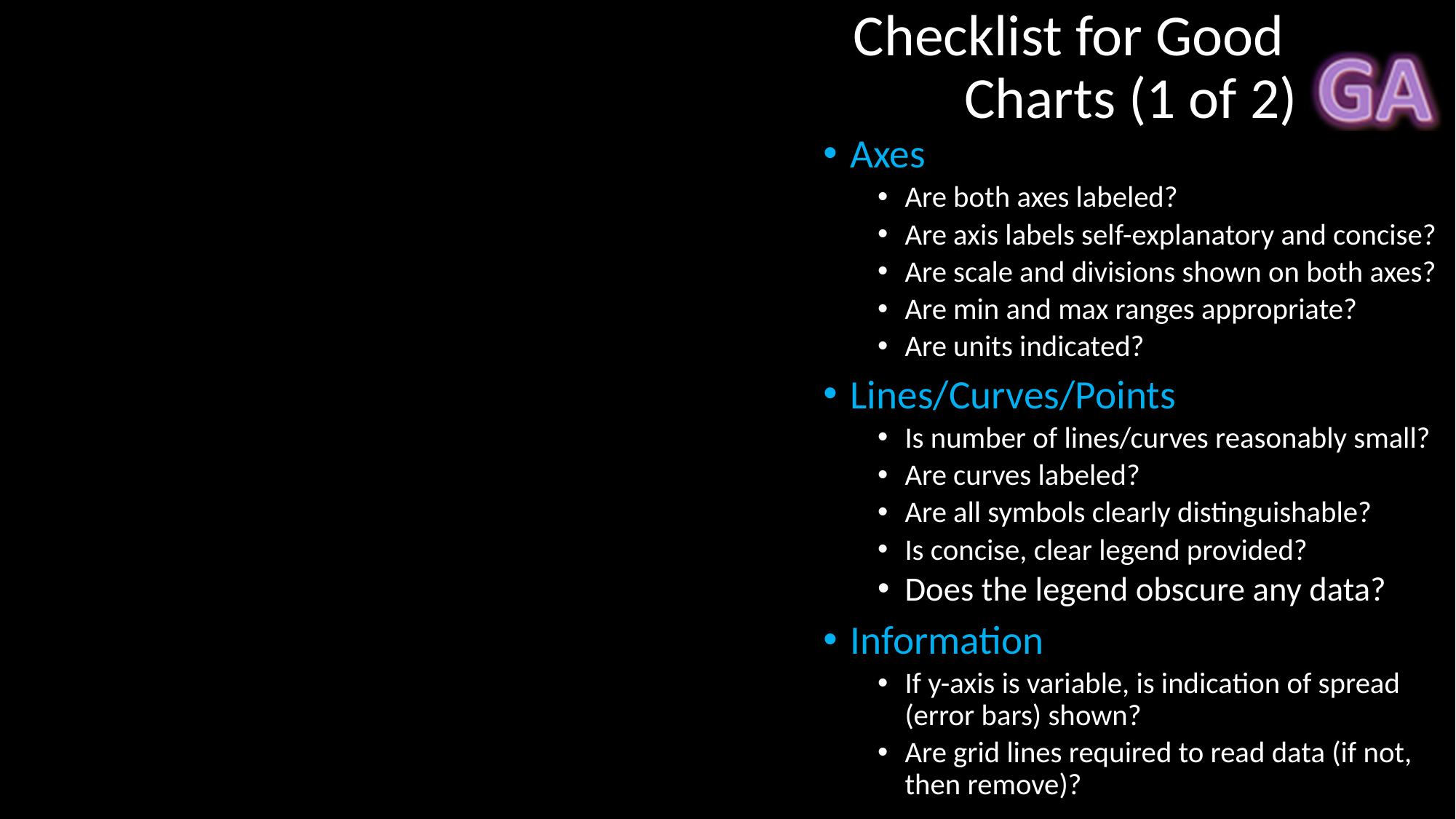

# Checklist for Good Charts (1 of 2)
Axes
Are both axes labeled?
Are axis labels self-explanatory and concise?
Are scale and divisions shown on both axes?
Are min and max ranges appropriate?
Are units indicated?
Lines/Curves/Points
Is number of lines/curves reasonably small?
Are curves labeled?
Are all symbols clearly distinguishable?
Is concise, clear legend provided?
Does the legend obscure any data?
Information
If y-axis is variable, is indication of spread (error bars) shown?
Are grid lines required to read data (if not, then remove)?